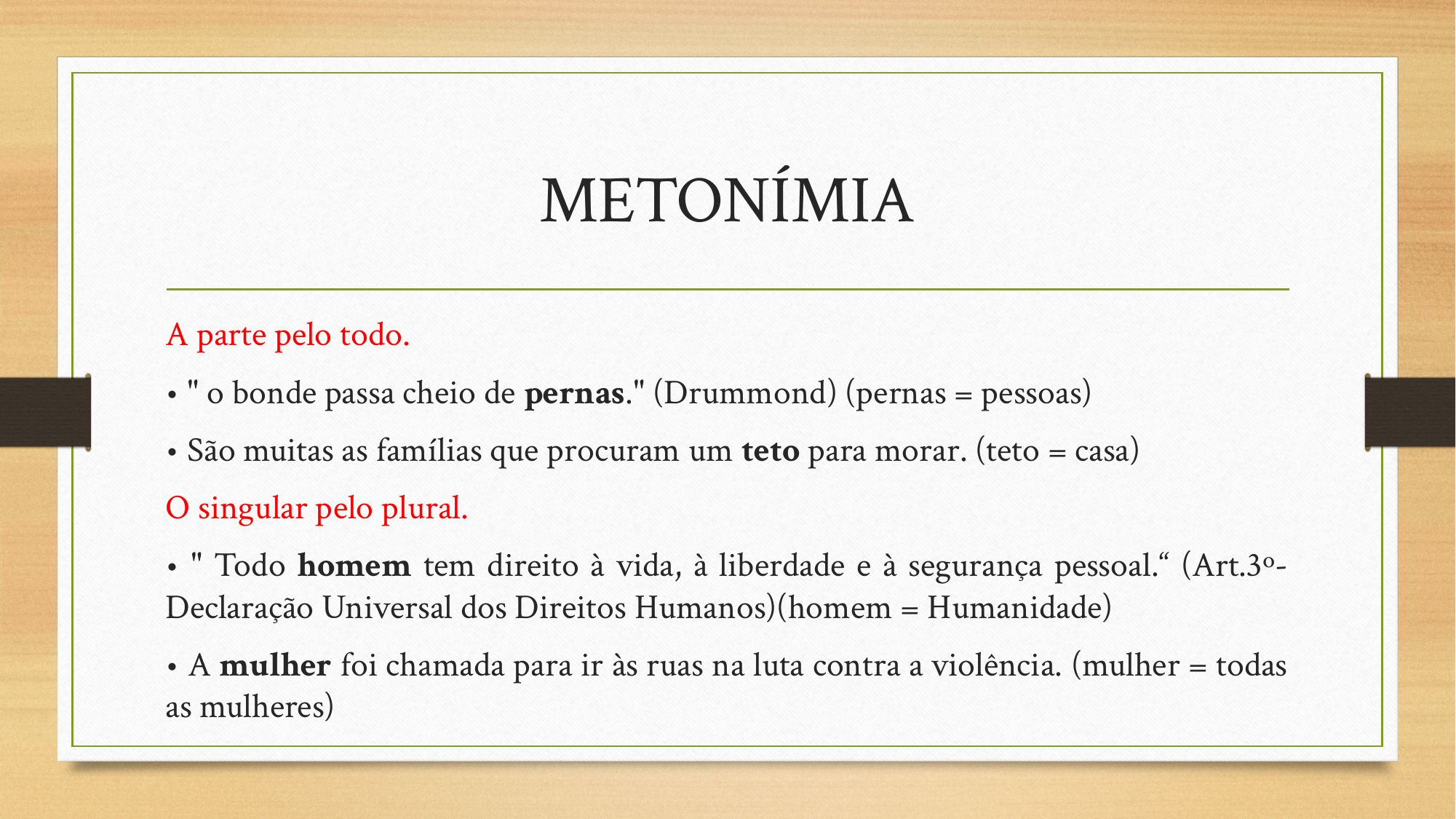

# METONÍMIA
A parte pelo todo.
• " o bonde passa cheio de pernas." (Drummond) (pernas = pessoas)
• São muitas as famílias que procuram um teto para morar. (teto = casa)
O singular pelo plural.
• " Todo homem tem direito à vida, à liberdade e à segurança pessoal.“ (Art.3º-Declaração Universal dos Direitos Humanos)(homem = Humanidade)
• A mulher foi chamada para ir às ruas na luta contra a violência. (mulher = todas as mulheres)